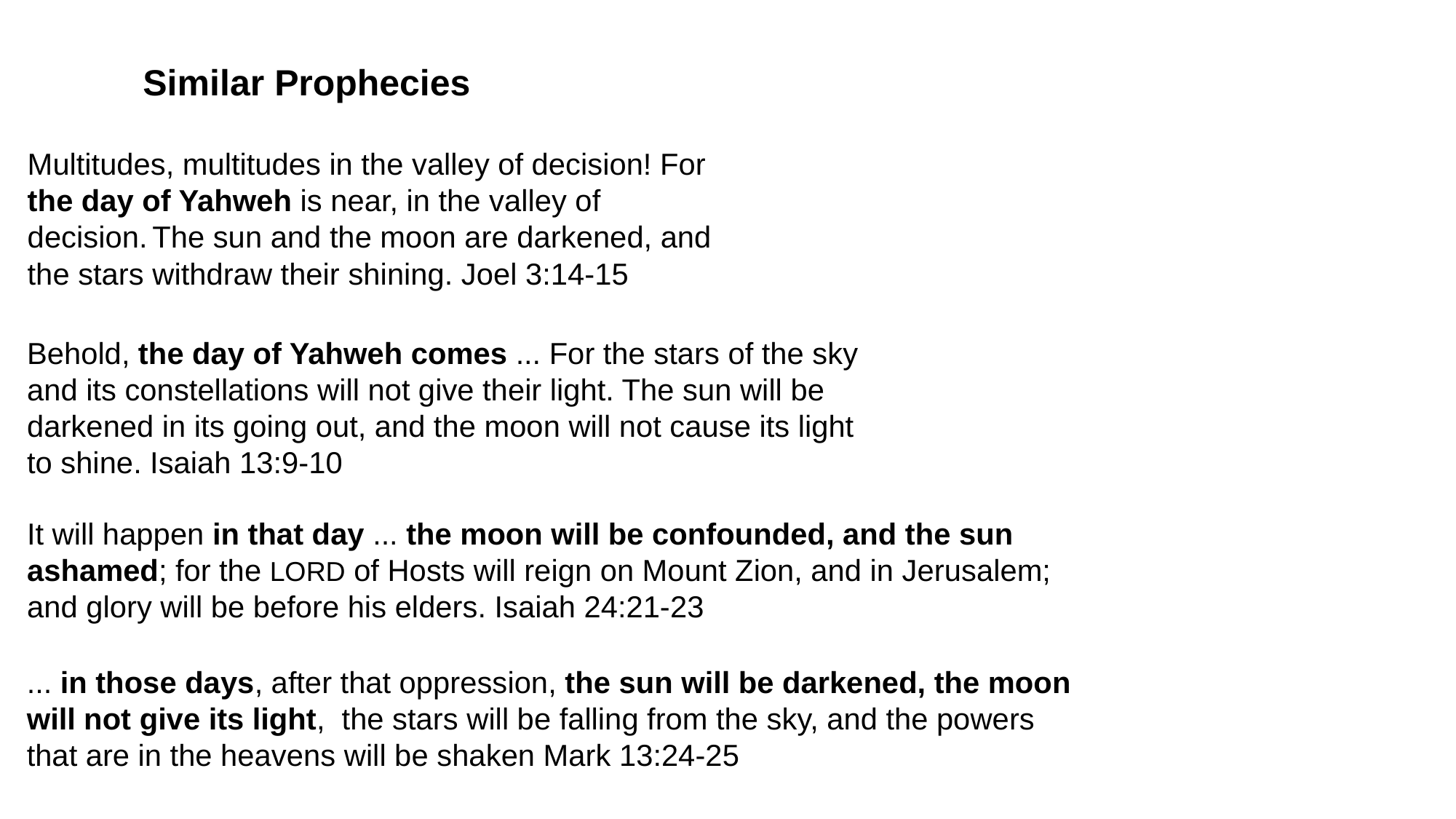

Similar Prophecies
Multitudes, multitudes in the valley of decision! For the day of Yahweh is near, in the valley of decision. The sun and the moon are darkened, and the stars withdraw their shining. Joel 3:14-15
Behold, the day of Yahweh comes ... For the stars of the sky
and its constellations will not give their light. The sun will be
darkened in its going out, and the moon will not cause its light
to shine. Isaiah 13:9-10
It will happen in that day ... the moon will be confounded, and the sun
ashamed; for the LORD of Hosts will reign on Mount Zion, and in Jerusalem;
and glory will be before his elders. Isaiah 24:21-23
... in those days, after that oppression, the sun will be darkened, the moon
will not give its light,  the stars will be falling from the sky, and the powers
that are in the heavens will be shaken Mark 13:24-25